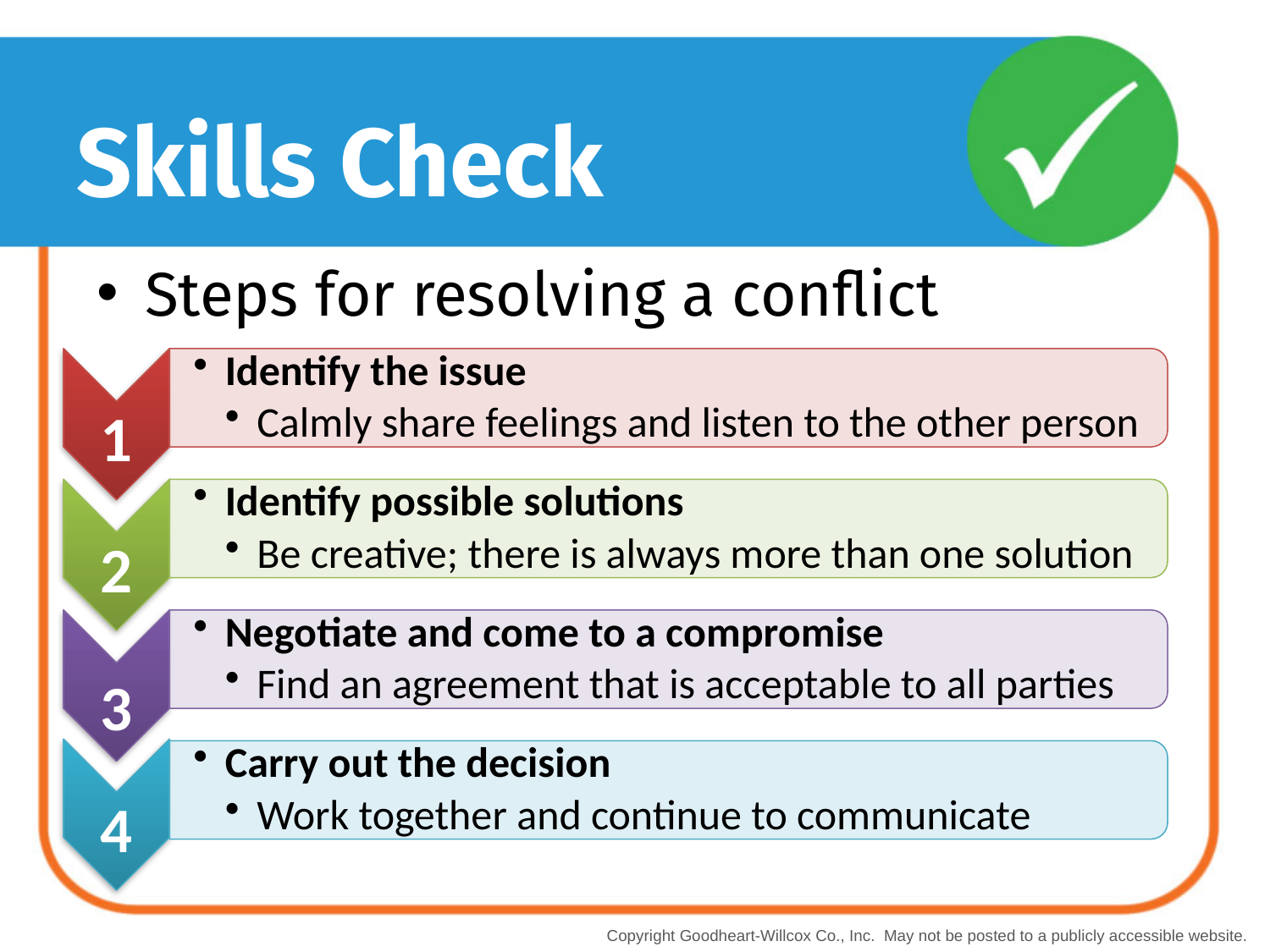

# Skills Check
Steps for resolving a conflict
1
Identify the issue
Calmly share feelings and listen to the other person
2
Identify possible solutions
Be creative; there is always more than one solution

3
Negotiate and come to a compromise
Find an agreement that is acceptable to all parties
4
Carry out the decision
Work together and continue to communicate